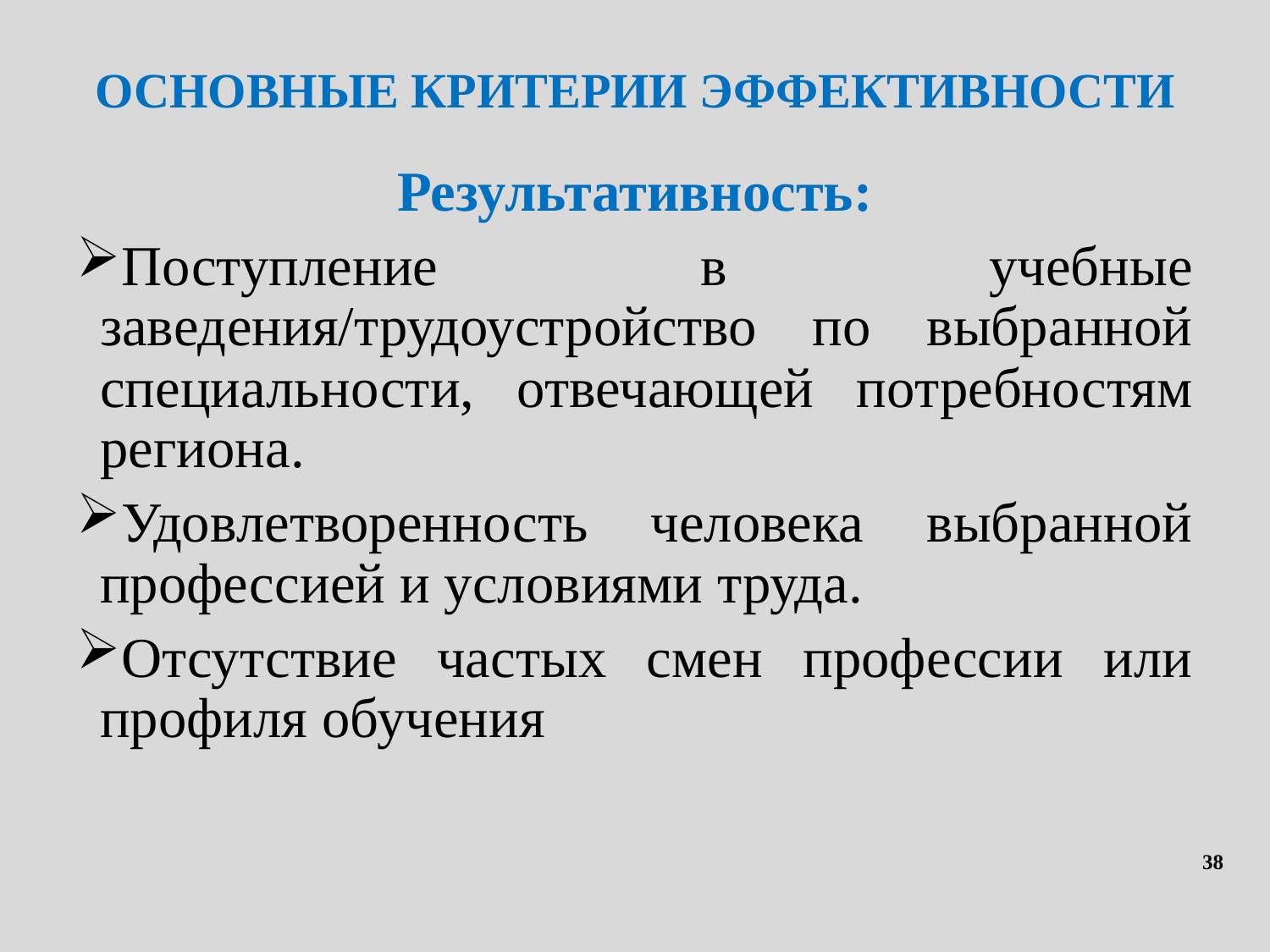

# ОСНОВНЫЕ КРИТЕРИИ ЭФФЕКТИВНОСТИ
Результативность:
Поступление в учебные заведения/трудоустройство по выбранной специальности, отвечающей потребностям региона.
Удовлетворенность человека выбранной профессией и условиями труда.
Отсутствие частых смен профессии или профиля обучения
38